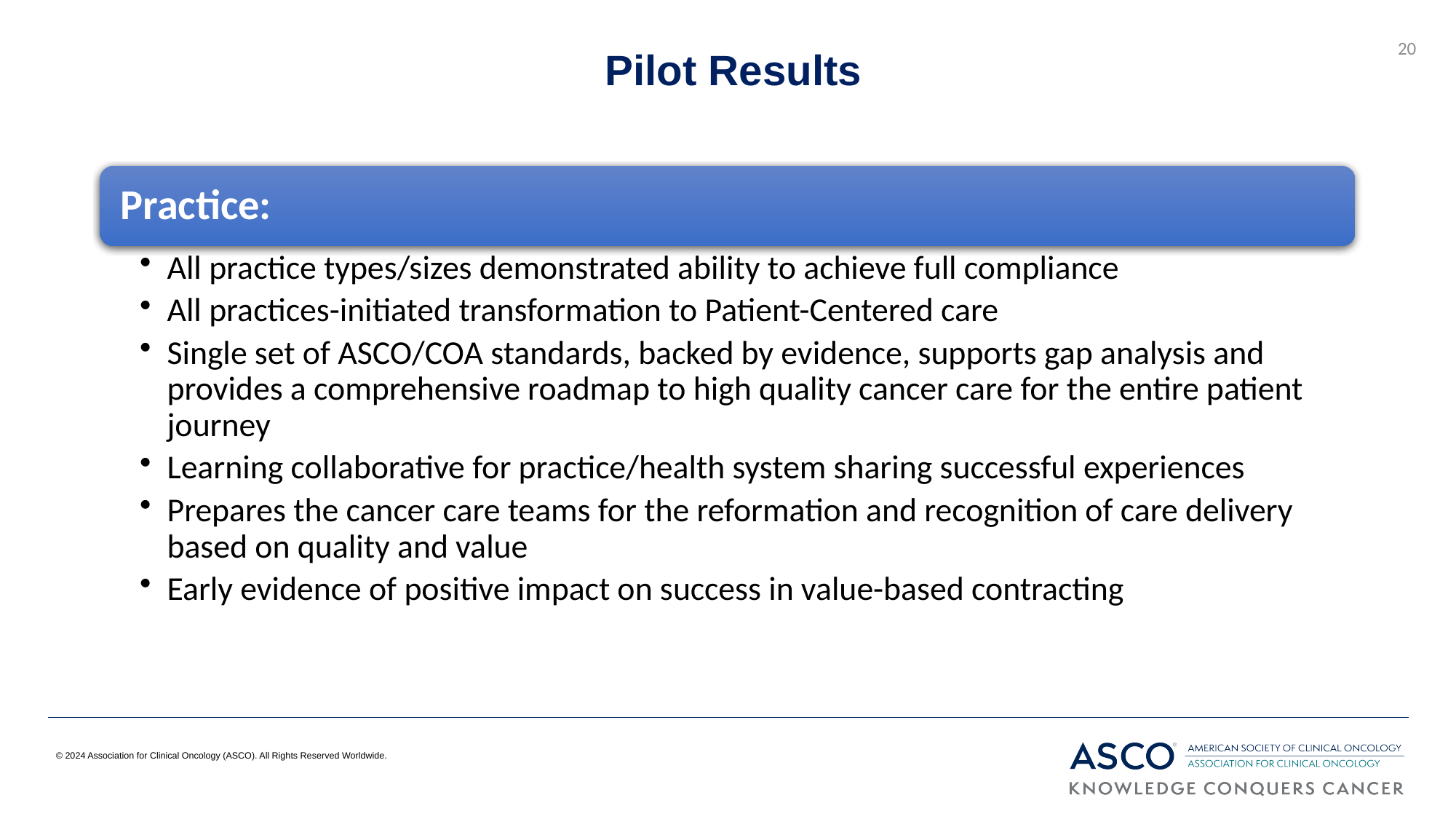

# Pilot Results
20
Practice:
All practice types/sizes demonstrated ability to achieve full compliance
All practices-initiated transformation to Patient-Centered care
Single set of ASCO/COA standards, backed by evidence, supports gap analysis and provides a comprehensive roadmap to high quality cancer care for the entire patient journey
Learning collaborative for practice/health system sharing successful experiences
Prepares the cancer care teams for the reformation and recognition of care delivery based on quality and value
Early evidence of positive impact on success in value-based contracting
© 2024 Association for Clinical Oncology (ASCO). All Rights Reserved Worldwide.